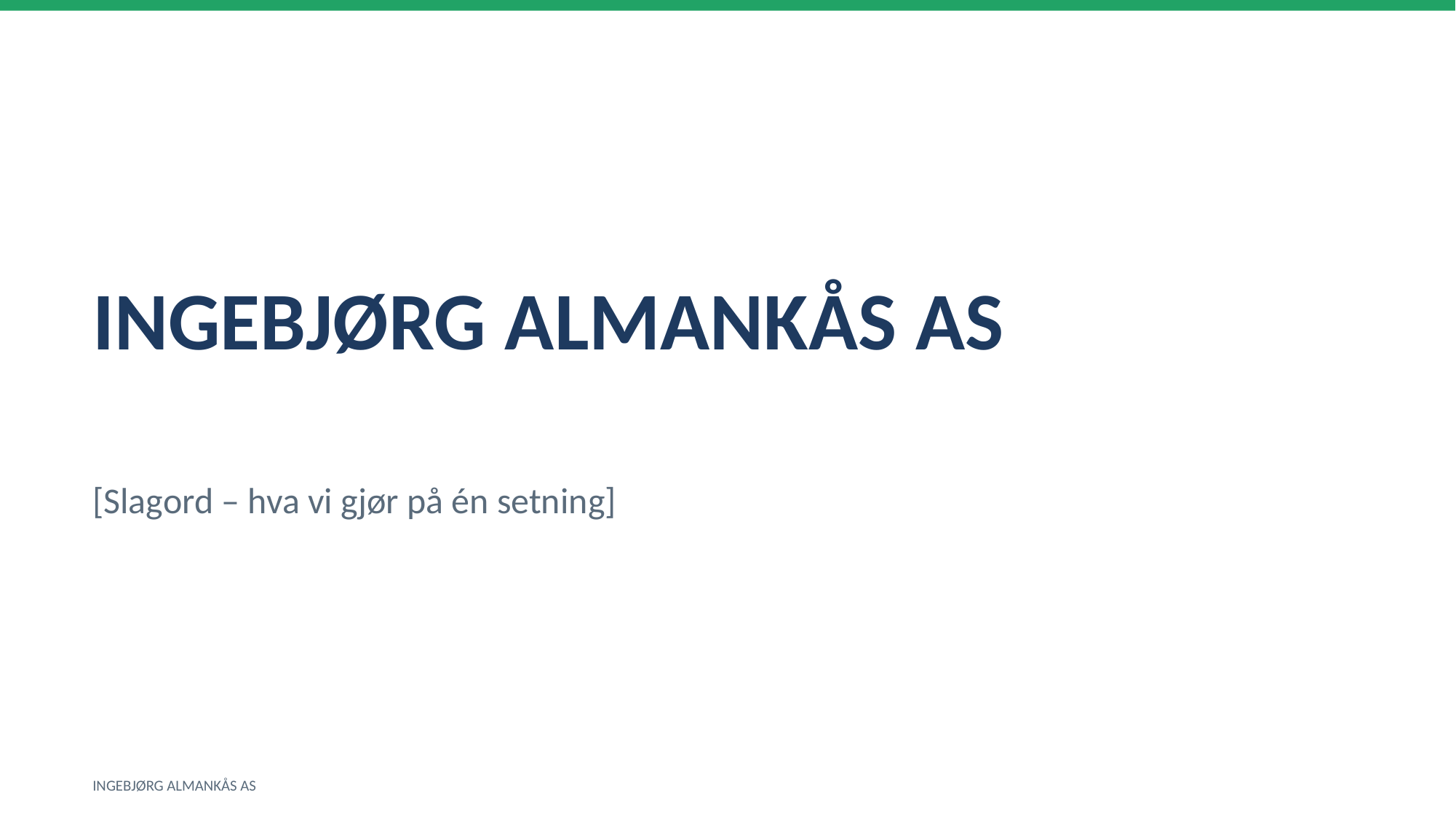

INGEBJØRG ALMANKÅS AS
[Slagord – hva vi gjør på én setning]
INGEBJØRG ALMANKÅS AS